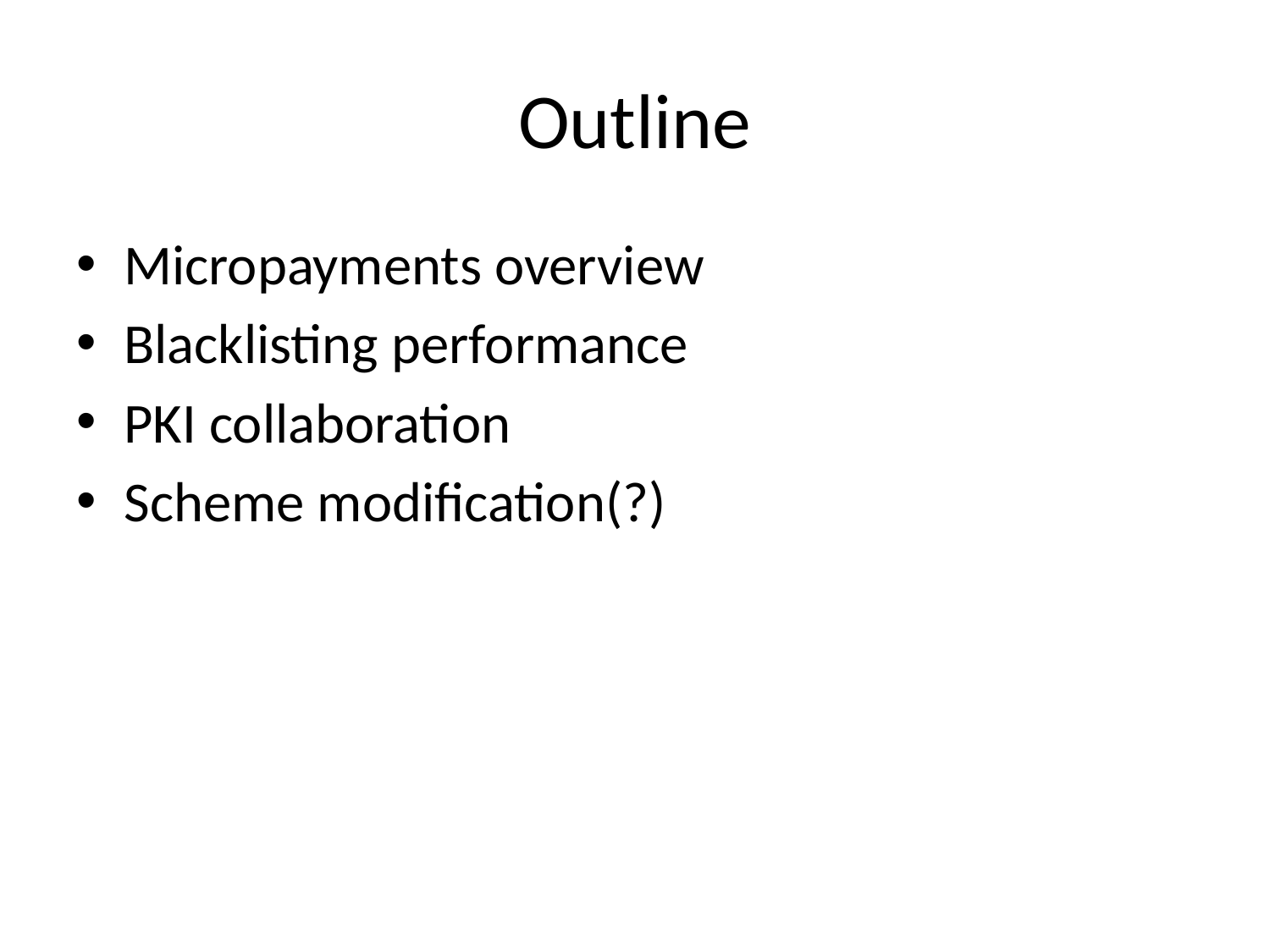

# Outline
Micropayments overview
Blacklisting performance
PKI collaboration
Scheme modification(?)